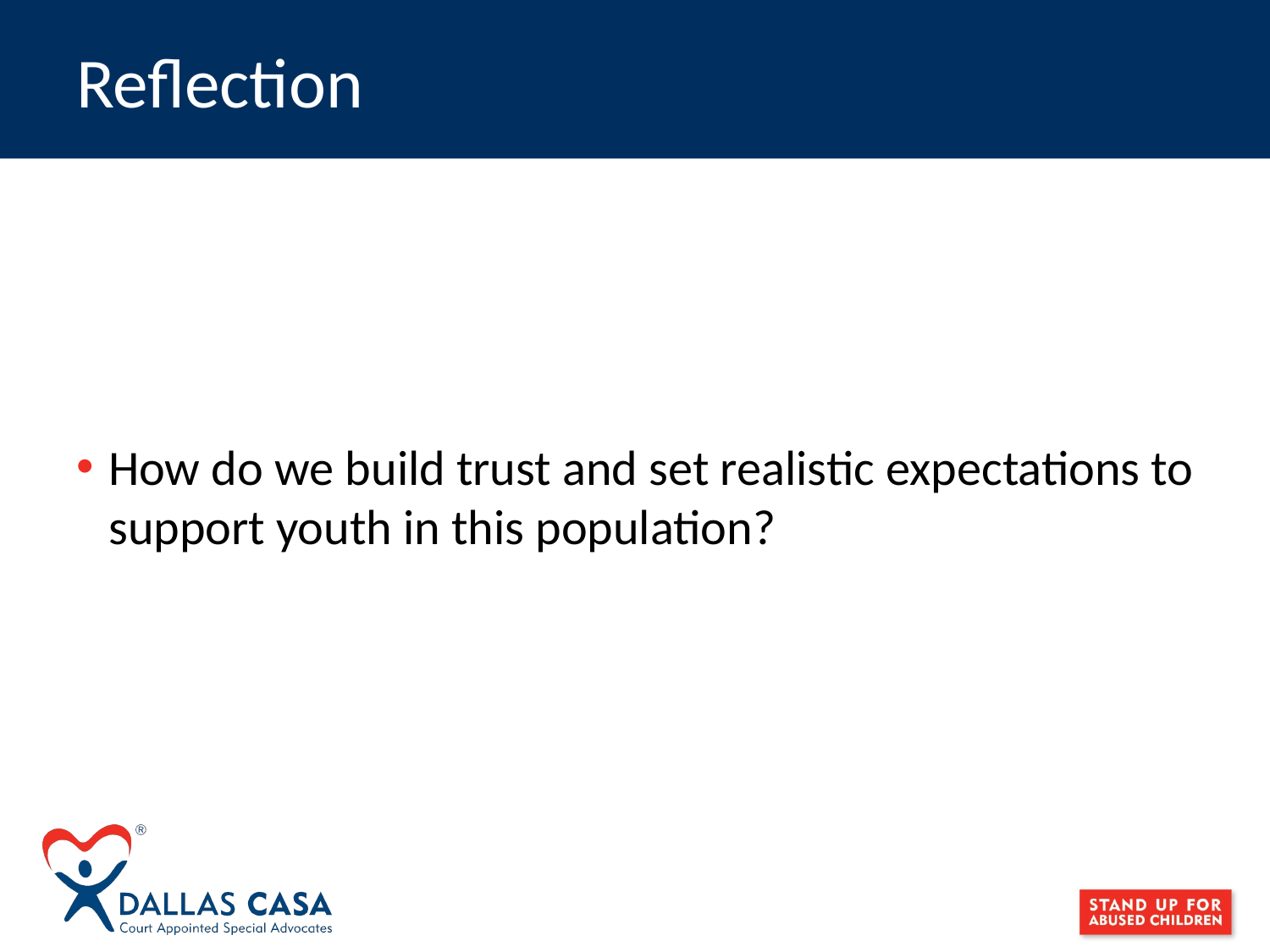

# Reflection

How do we build trust and set realistic expectations to support youth in this population?